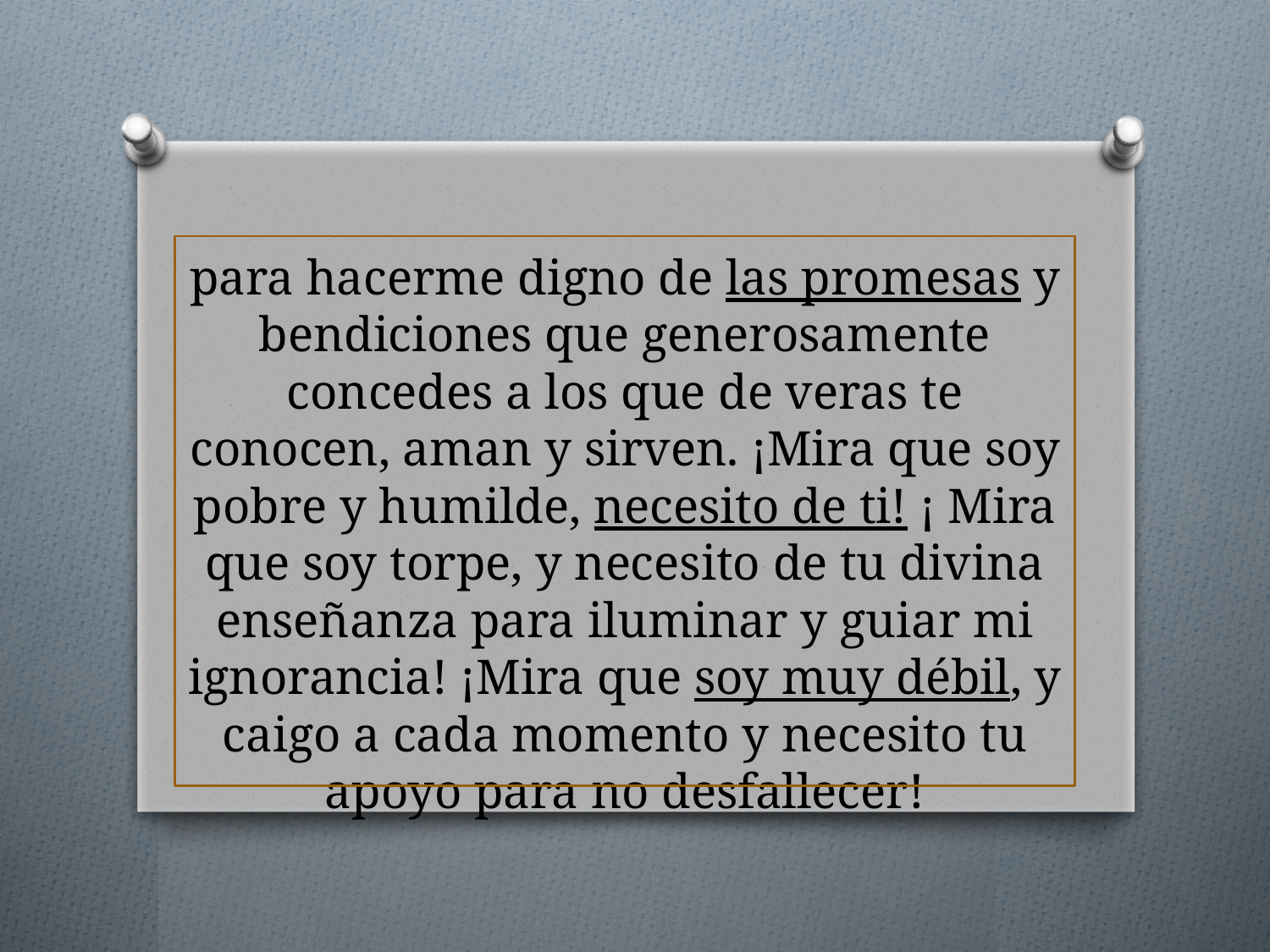

# para hacerme digno de las promesas y bendiciones que generosamente concedes a los que de veras te conocen, aman y sirven. ¡Mira que soy pobre y humilde, necesito de ti! ¡ Mira que soy torpe, y necesito de tu divina enseñanza para iluminar y guiar mi ignorancia! ¡Mira que soy muy débil, y caigo a cada momento y necesito tu apoyo para no desfallecer!